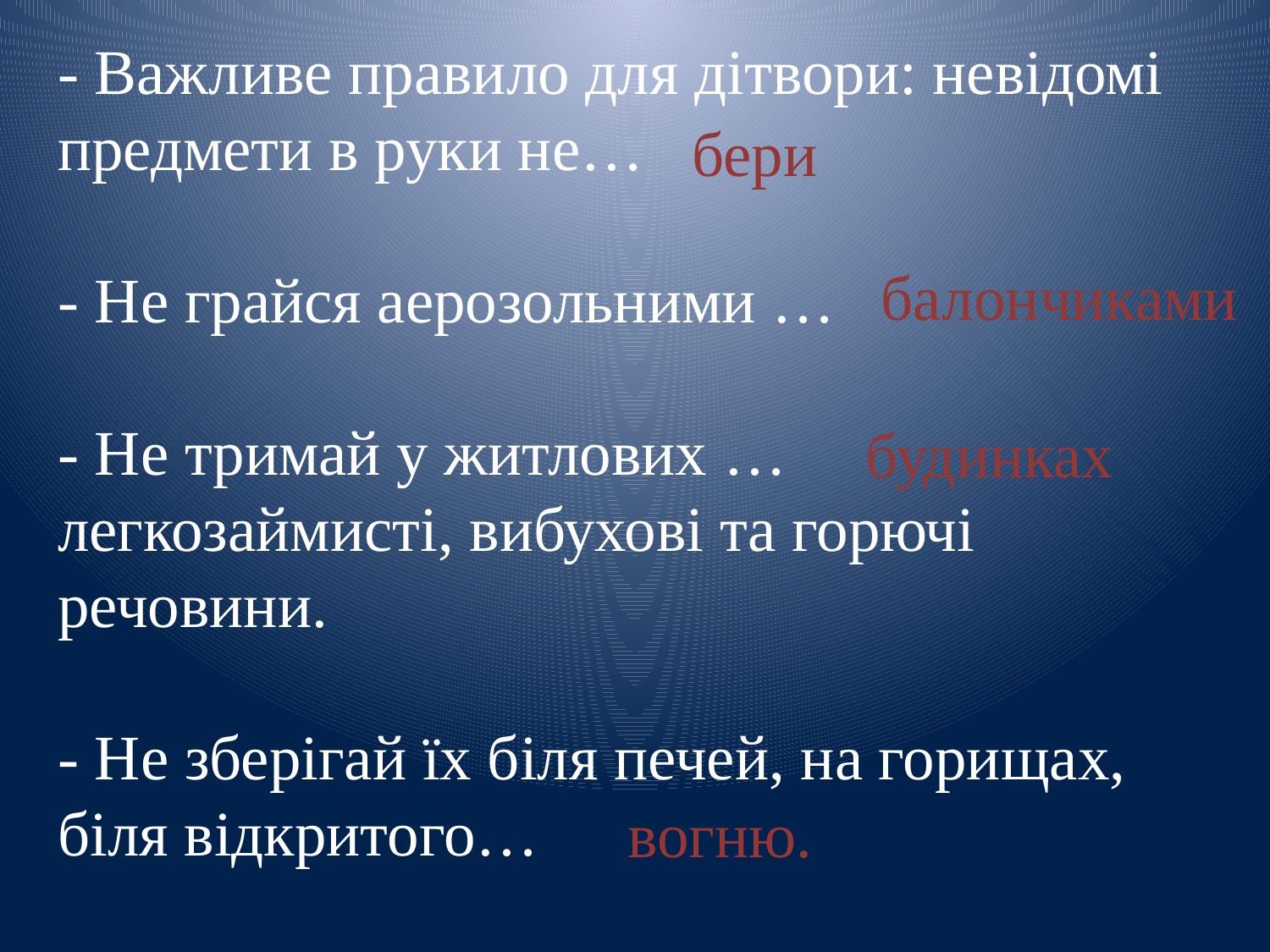

бери
# - Важливе правило для дітвори: невідомі предмети в руки не… - Не грайся аерозольними … - Не тримай у житлових … легкозаймисті, вибухові та горючі речовини.   - Не зберігай їх біля печей, на горищах, біля відкритого…
балончиками
будинках
вогню.